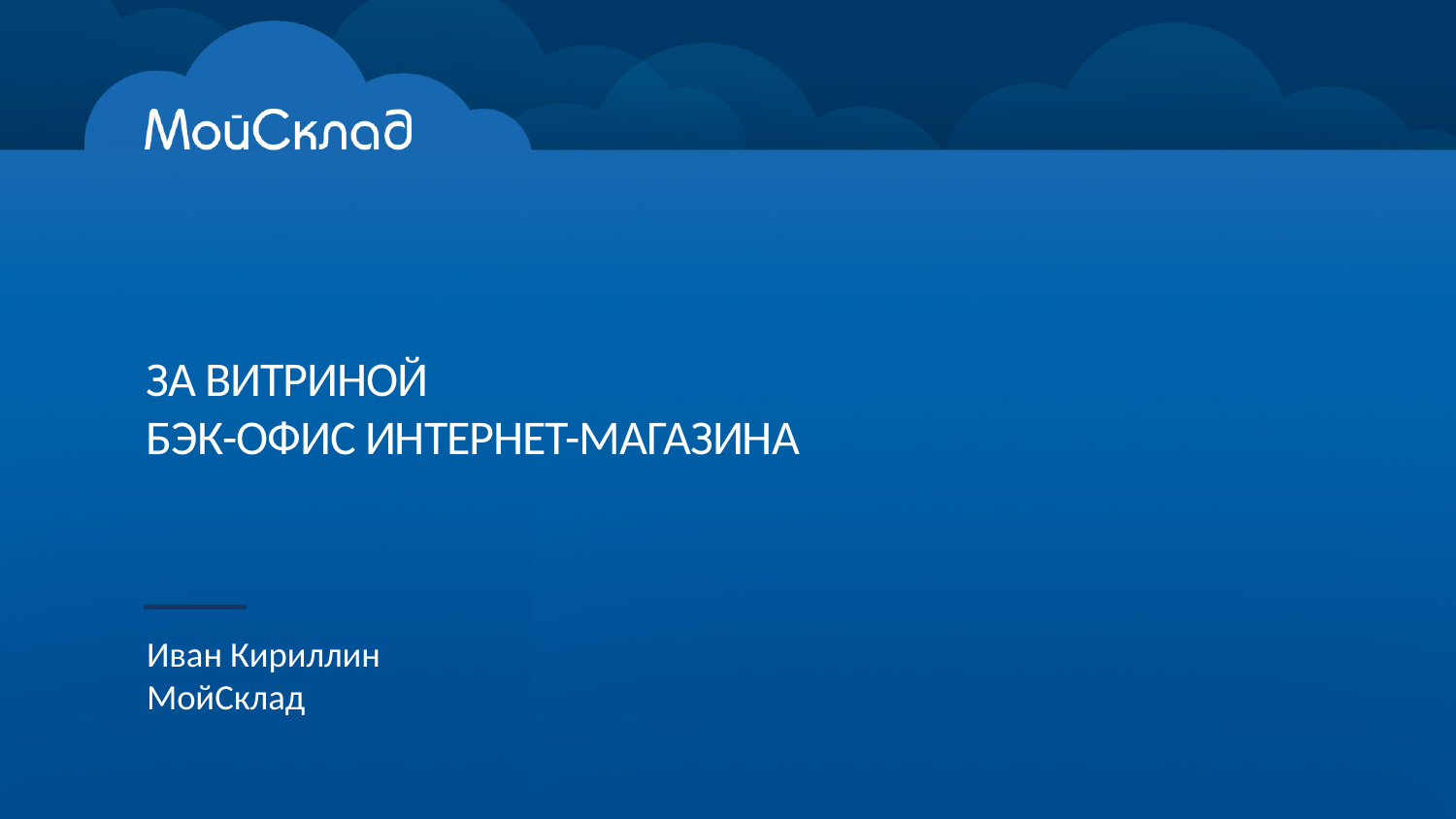

# За витриной Бэк-офис интернет-Магазина
Иван Кириллин
МойСклад